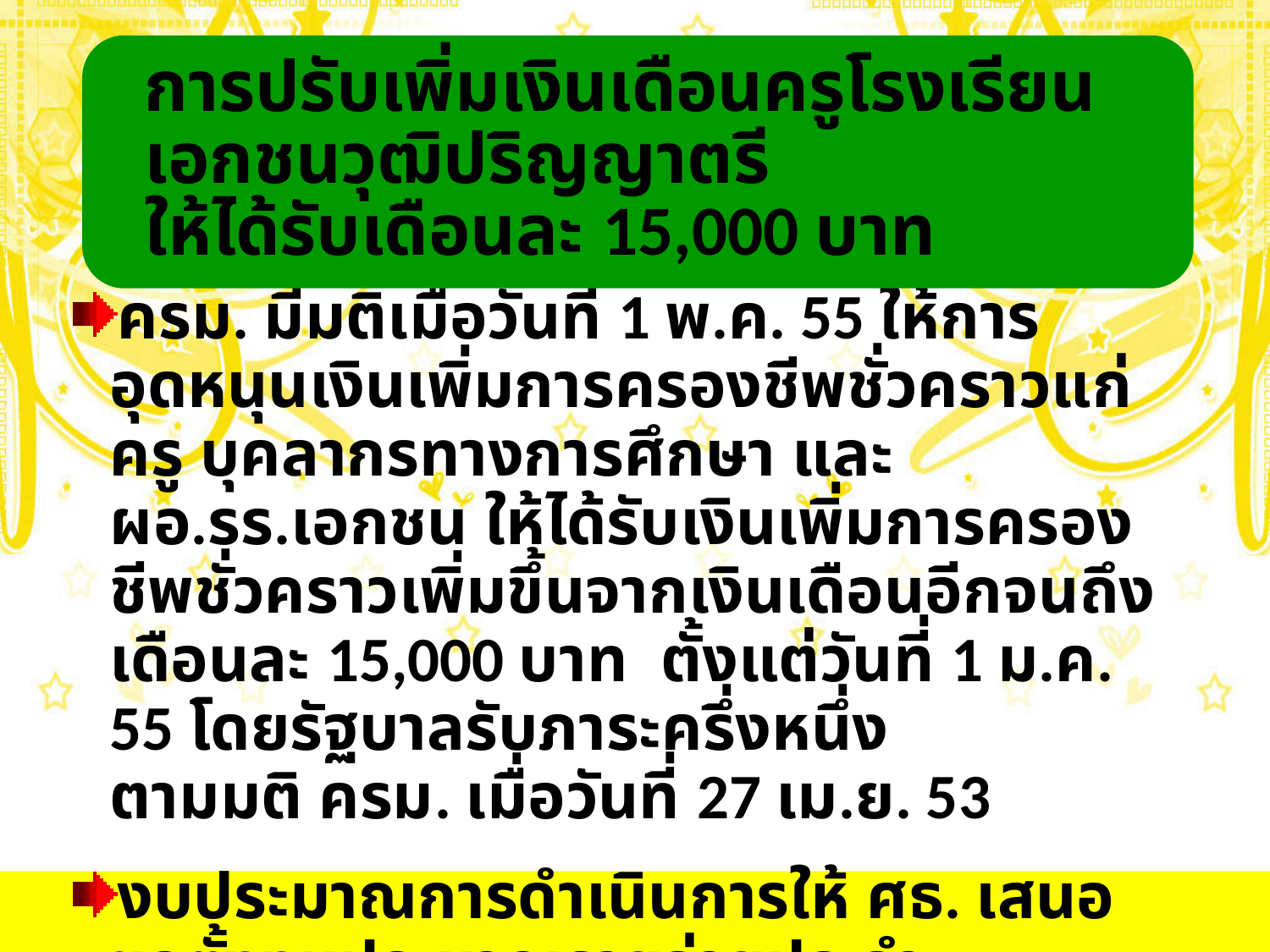

การปรับเพิ่มเงินเดือนครูโรงเรียนเอกชนวุฒิปริญญาตรี
ให้ได้รับเดือนละ 15,000 บาท
ครม. มีมติเมื่อวันที่ 1 พ.ค. 55 ให้การอุดหนุนเงินเพิ่มการครองชีพชั่วคราวแก่ครู บุคลากรทางการศึกษา และ ผอ.รร.เอกชน ให้ได้รับเงินเพิ่มการครองชีพชั่วคราวเพิ่มขึ้นจากเงินเดือนอีกจนถึงเดือนละ 15,000 บาท  ตั้งแต่วันที่ 1 ม.ค. 55 โดยรัฐบาลรับภาระครึ่งหนึ่ง
ตามมติ ครม. เมื่อวันที่ 27 เม.ย. 53
งบประมาณการดำเนินการให้ ศธ. เสนอขอตั้งงบประมาณรายจ่ายประจำปีงบประมาณ พ.ศ. 2556